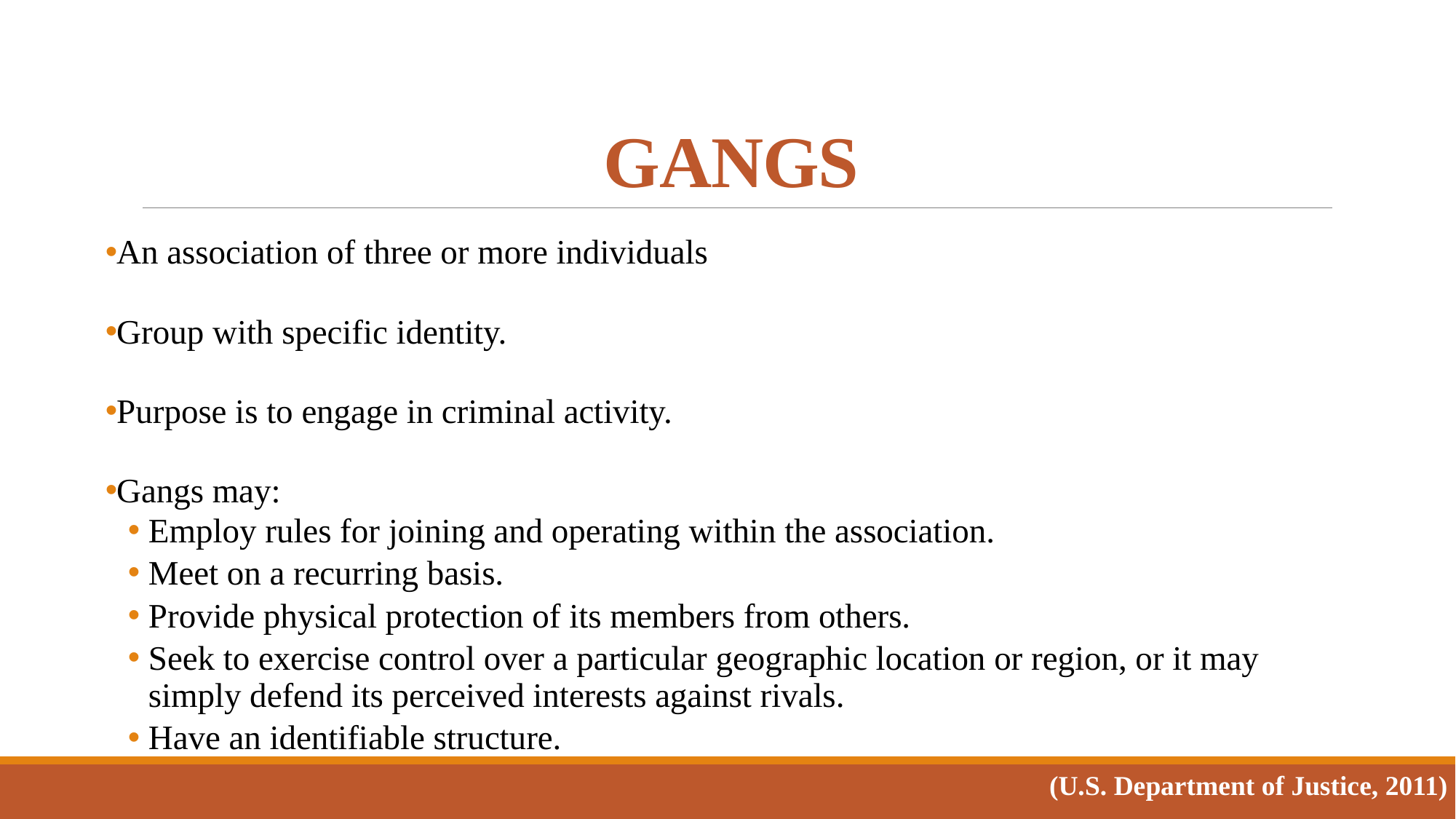

# GANGS
An association of three or more individuals

Group with specific identity.

Purpose is to engage in criminal activity.

Gangs may:
Employ rules for joining and operating within the association.
Meet on a recurring basis.
Provide physical protection of its members from others.
Seek to exercise control over a particular geographic location or region, or it may simply defend its perceived interests against rivals.
Have an identifiable structure.

(U.S. Department of Justice, 2011)